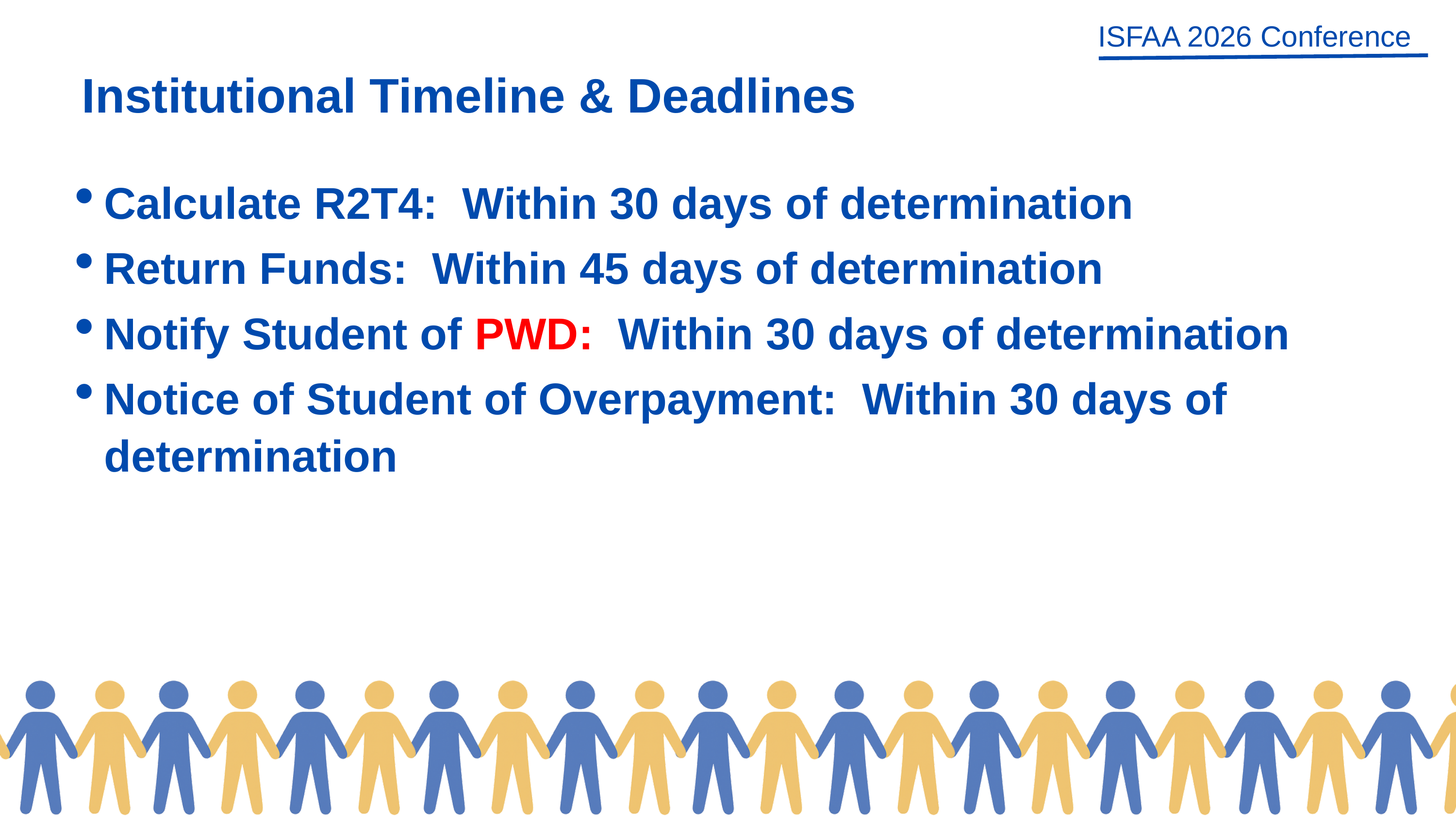

ISFAA 2026 Conference
Institutional Timeline & Deadlines

Calculate R2T4:  Within 30 days of determination
Return Funds:  Within 45 days of determination
Notify Student of PWD:  Within 30 days of determination
Notice of Student of Overpayment:  Within 30 days of determination